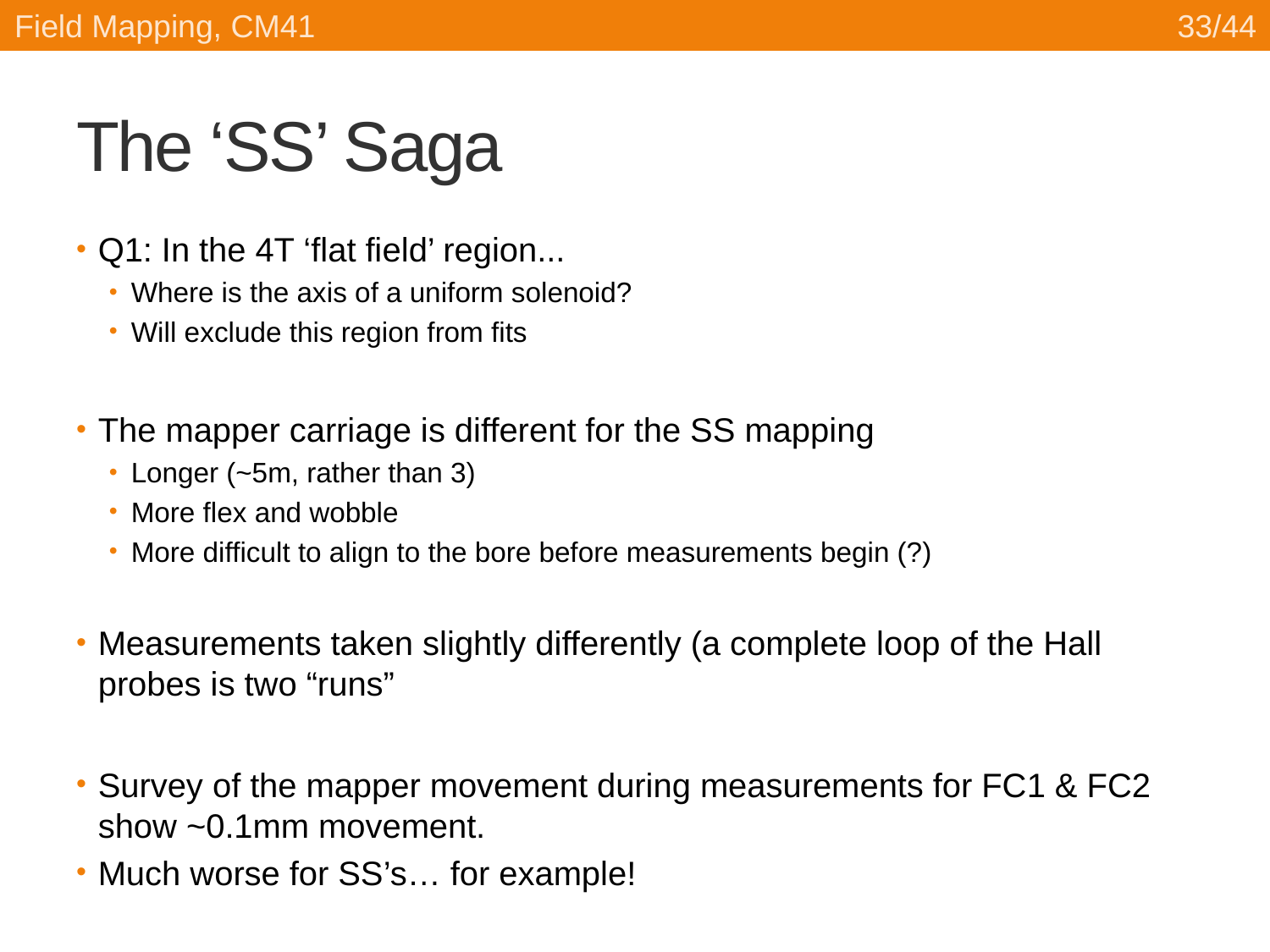

Field Mapping, CM41
33/44
# The ‘SS’ Saga
Q1: In the 4T ‘flat field’ region...
Where is the axis of a uniform solenoid?
Will exclude this region from fits

The mapper carriage is different for the SS mapping
Longer (~5m, rather than 3)
More flex and wobble
More difficult to align to the bore before measurements begin (?)

Measurements taken slightly differently (a complete loop of the Hall probes is two “runs”

Survey of the mapper movement during measurements for FC1 & FC2 show ~0.1mm movement.
Much worse for SS’s… for example!